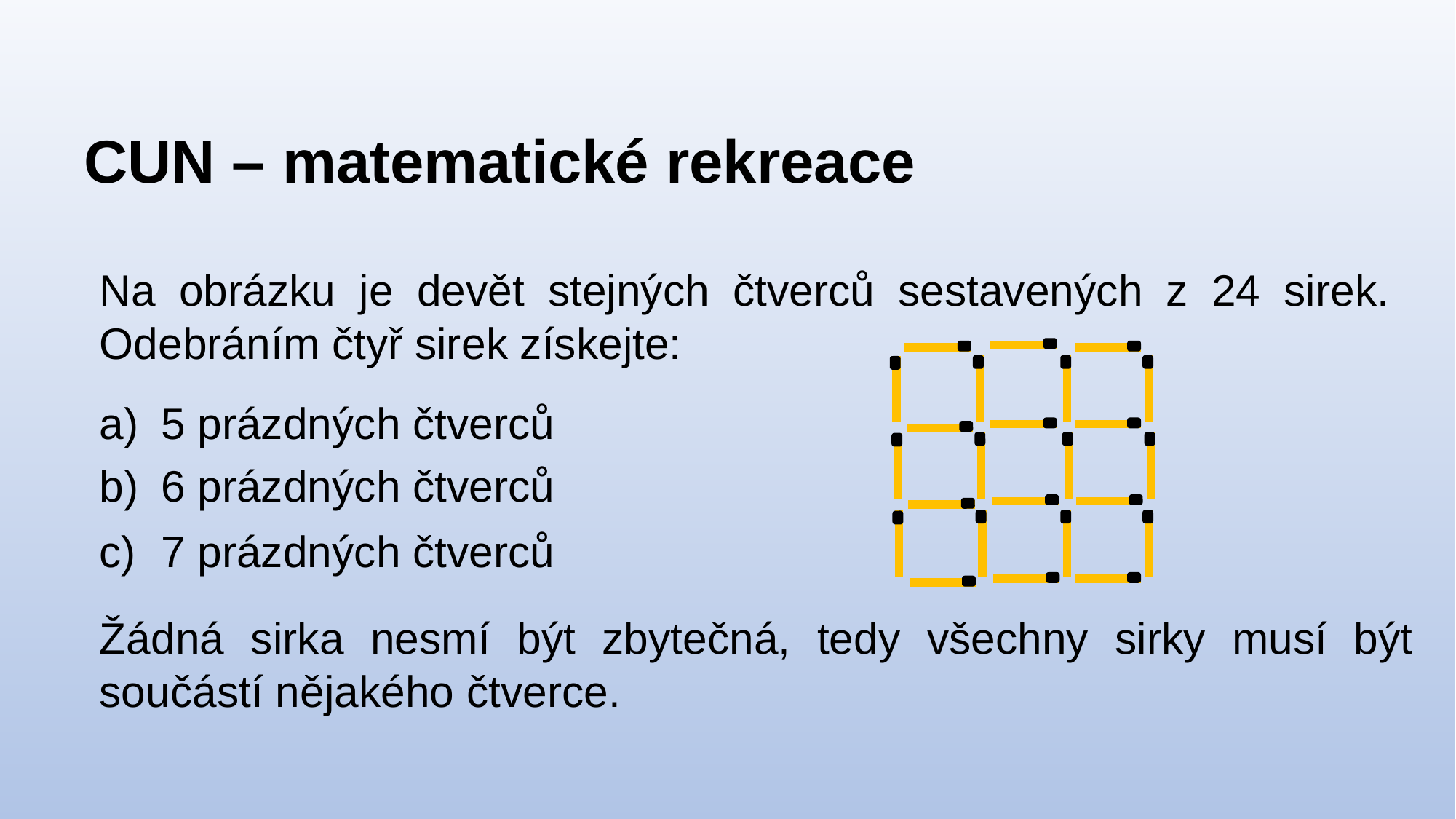

# CUN – matematické rekreace
Na obrázku je devět stejných čtverců sestavených z 24 sirek.  Odebráním čtyř sirek získejte:
5 prázdných čtverců
6 prázdných čtverců
7 prázdných čtverců
Žádná sirka nesmí být zbytečná, tedy všechny sirky musí být součástí nějakého čtverce.